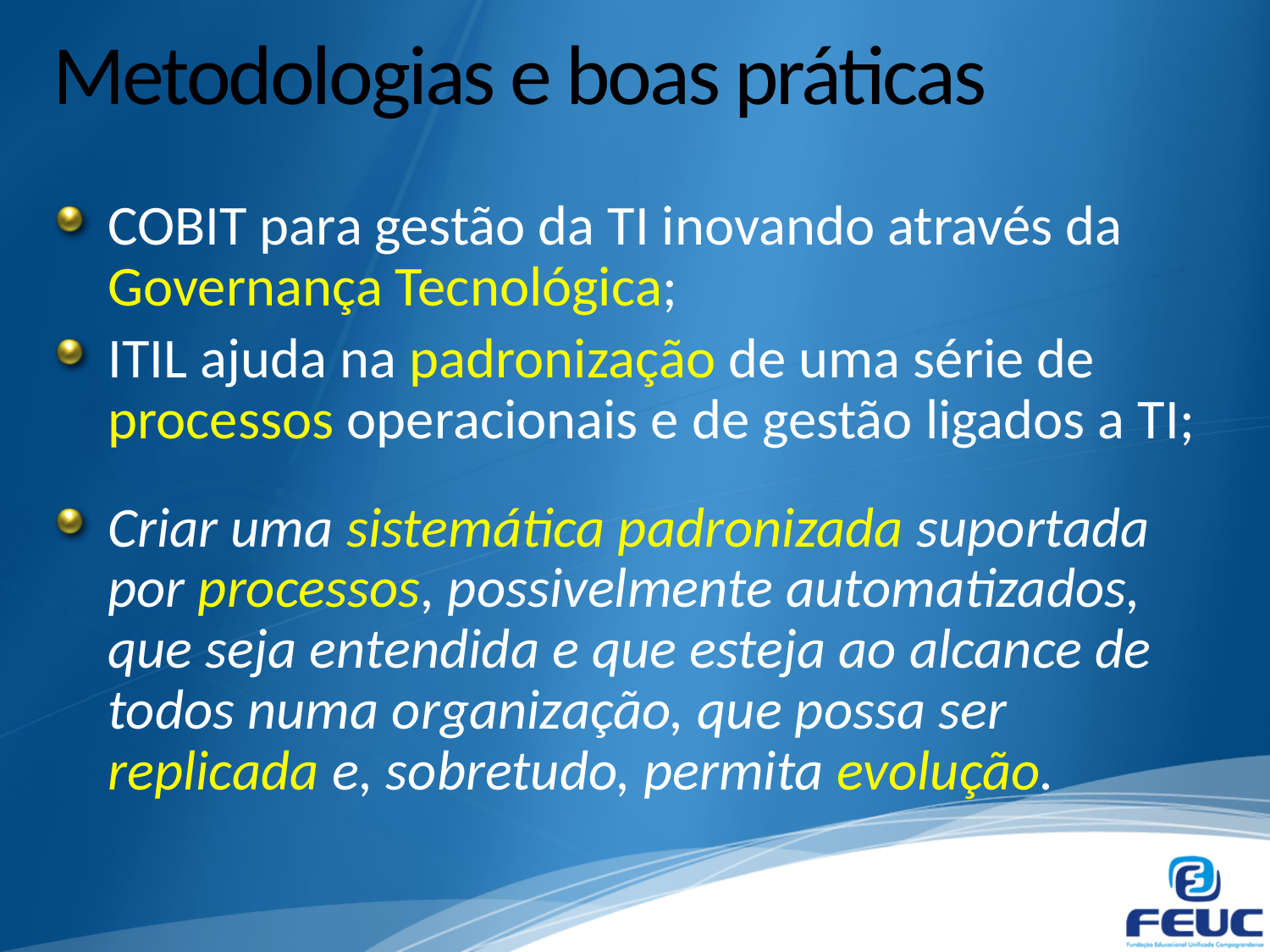

# Metodologias e boas práticas
COBIT para gestão da TI inovando através da Governança Tecnológica;
ITIL ajuda na padronização de uma série de processos operacionais e de gestão ligados a TI;

Criar uma sistemática padronizada suportada por processos, possivelmente automatizados, que seja entendida e que esteja ao alcance de todos numa organização, que possa ser replicada e, sobretudo, permita evolução.